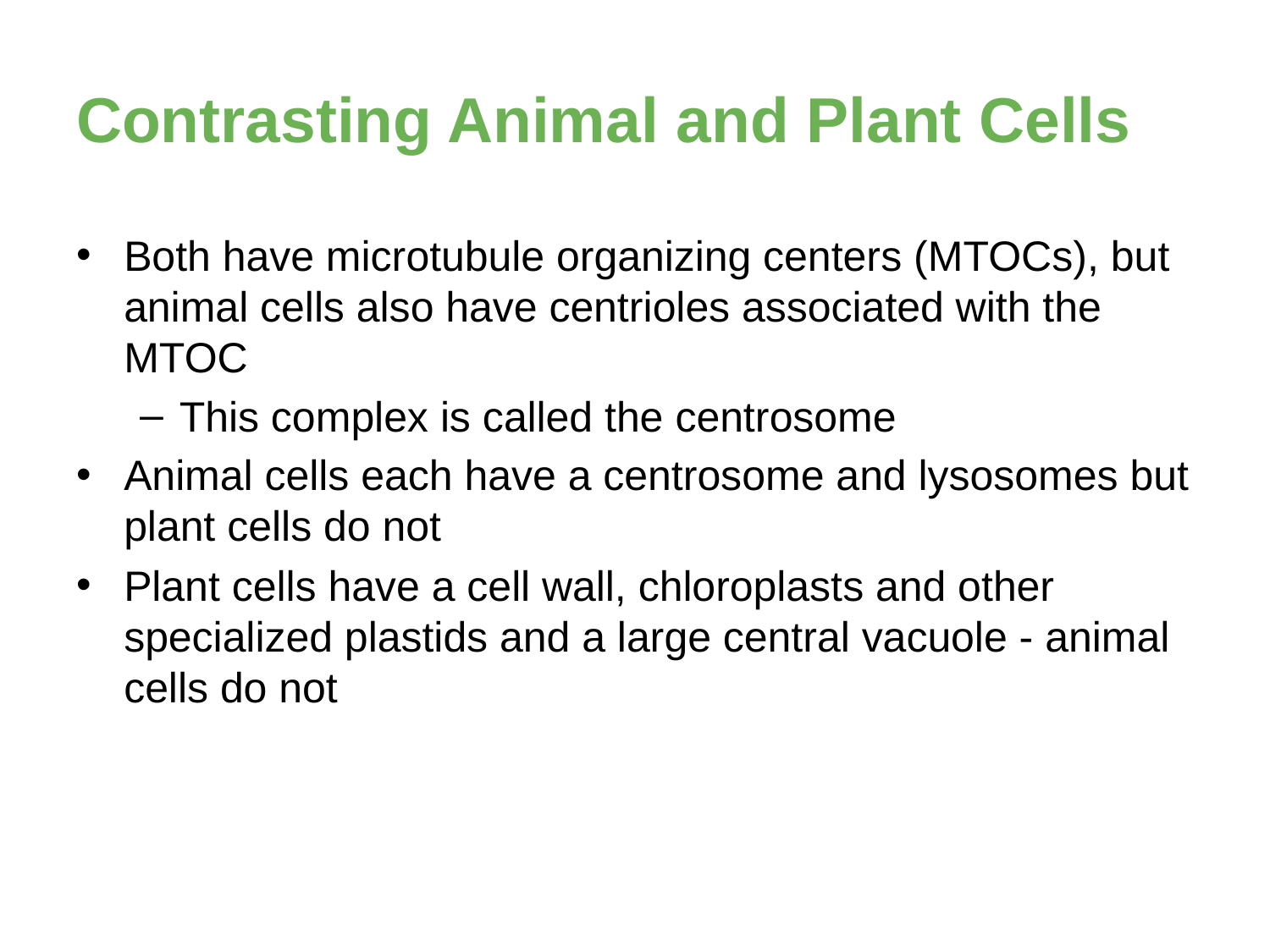

# Contrasting Animal and Plant Cells
Both have microtubule organizing centers (MTOCs), but animal cells also have centrioles associated with the MTOC
This complex is called the centrosome
Animal cells each have a centrosome and lysosomes but plant cells do not
Plant cells have a cell wall, chloroplasts and other specialized plastids and a large central vacuole - animal cells do not